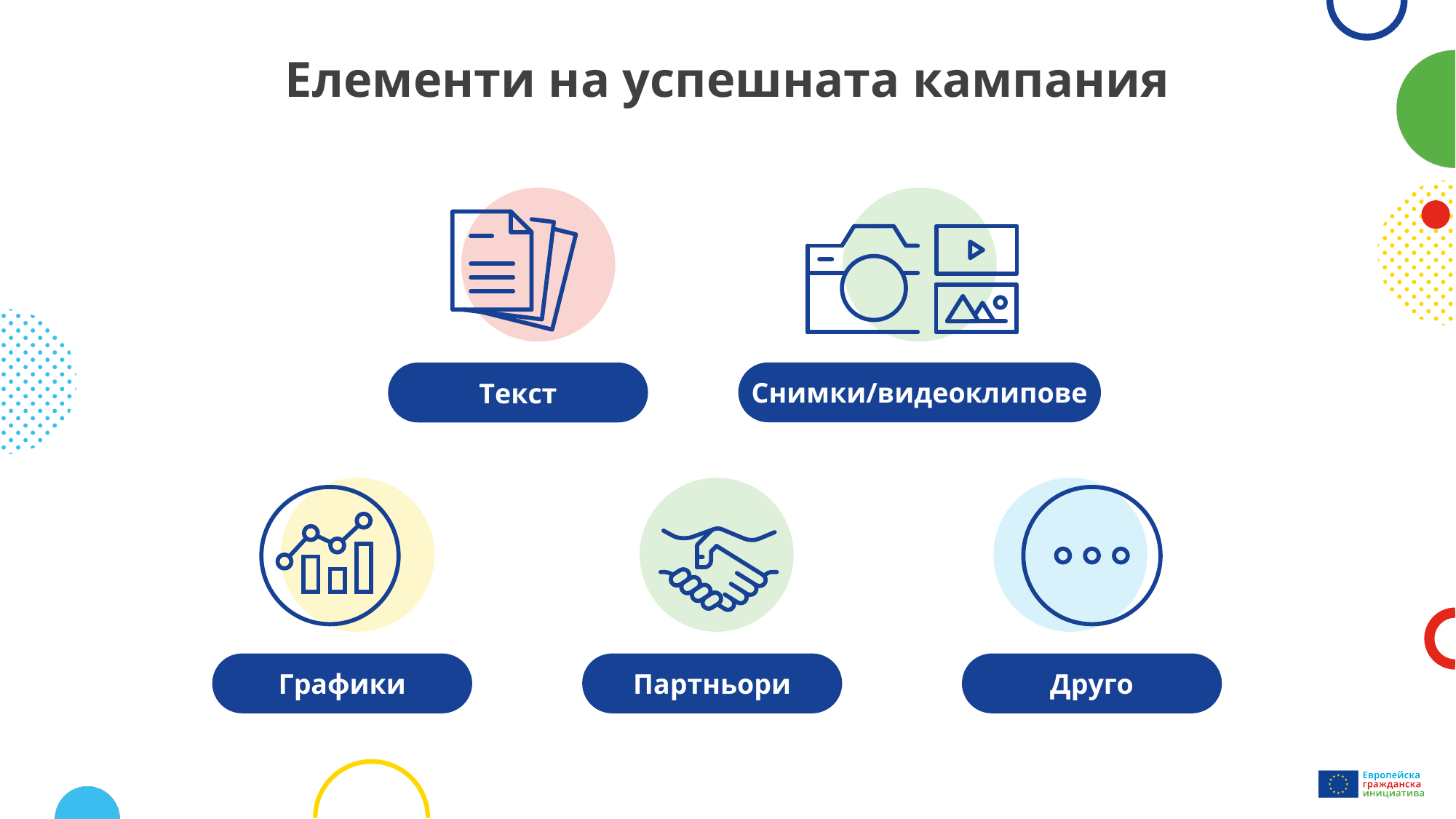

# Елементи на успешната кампания

Снимки/видеоклипове
Текст

Графики
Партньори
Друго